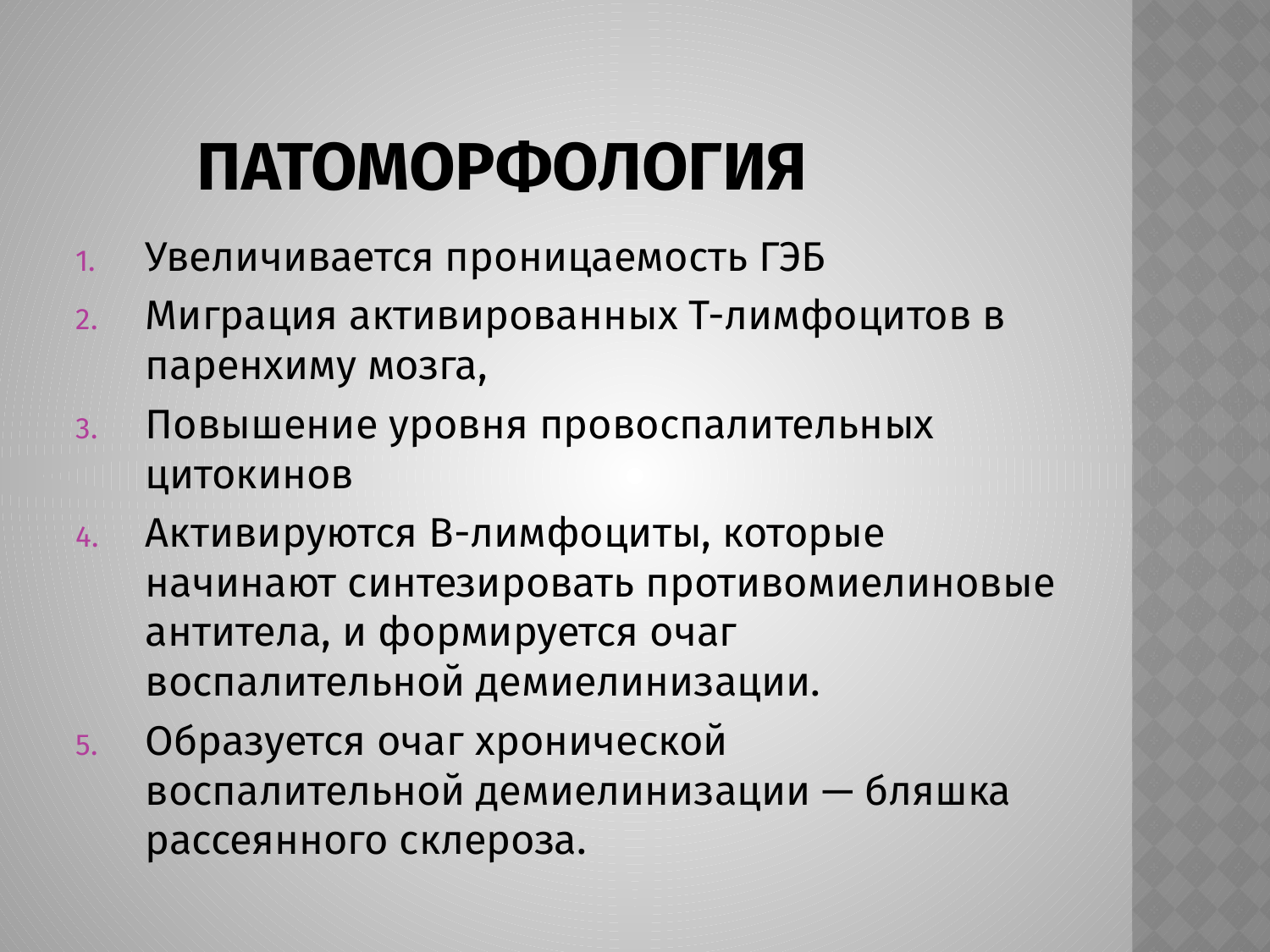

# патоморфология
Увеличивается проницаемость ГЭБ
Миграция активированных Т-лимфоцитов в паренхиму мозга,
Повышение уровня провоспалительных цитокинов
Активируются В-лимфоциты, которые начинают синтезировать противомиелиновые антитела, и формируется очаг воспалительной демиелинизации.
Образуется очаг хронической воспалительной демиелинизации — бляшка рассеянного склероза.